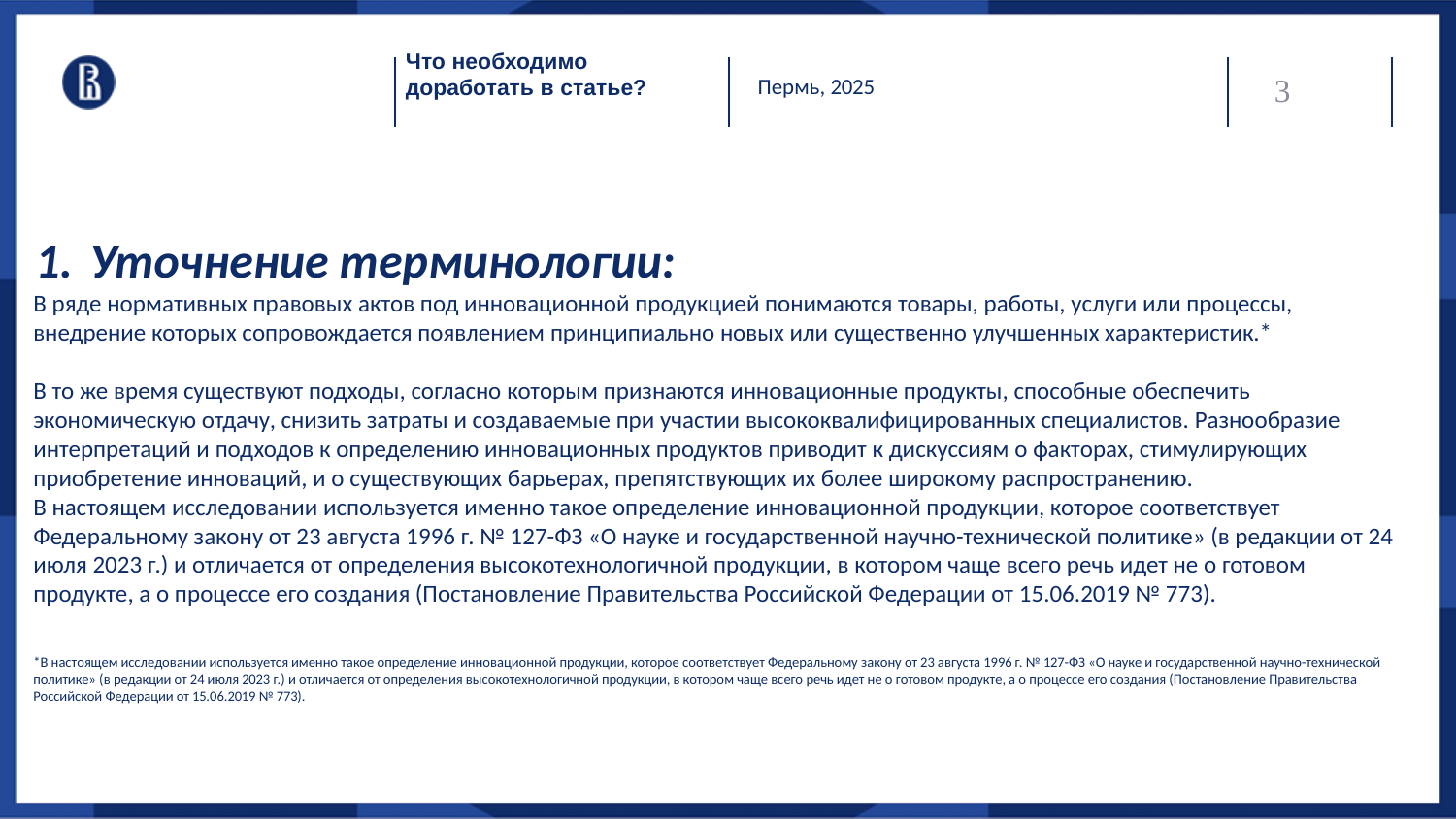

Что необходимо доработать в статье?

Пермь, 2025
3
Уточнение терминологии:
В ряде нормативных правовых актов под инновационной продукцией понимаются товары, работы, услуги или процессы, внедрение которых сопровождается появлением принципиально новых или существенно улучшенных характеристик.*

В то же время существуют подходы, согласно которым признаются инновационные продукты, способные обеспечить экономическую отдачу, снизить затраты и создаваемые при участии высококвалифицированных специалистов. Разнообразие интерпретаций и подходов к определению инновационных продуктов приводит к дискуссиям о факторах, стимулирующих приобретение инноваций, и о существующих барьерах, препятствующих их более широкому распространению.
В настоящем исследовании используется именно такое определение инновационной продукции, которое соответствует Федеральному закону от 23 августа 1996 г. № 127-ФЗ «О науке и государственной научно-технической политике» (в редакции от 24 июля 2023 г.) и отличается от определения высокотехнологичной продукции, в котором чаще всего речь идет не о готовом продукте, а о процессе его создания (Постановление Правительства Российской Федерации от 15.06.2019 № 773).

*В настоящем исследовании используется именно такое определение инновационной продукции, которое соответствует Федеральному закону от 23 августа 1996 г. № 127-ФЗ «О науке и государственной научно-технической политике» (в редакции от 24 июля 2023 г.) и отличается от определения высокотехнологичной продукции, в котором чаще всего речь идет не о готовом продукте, а о процессе его создания (Постановление Правительства Российской Федерации от 15.06.2019 № 773).